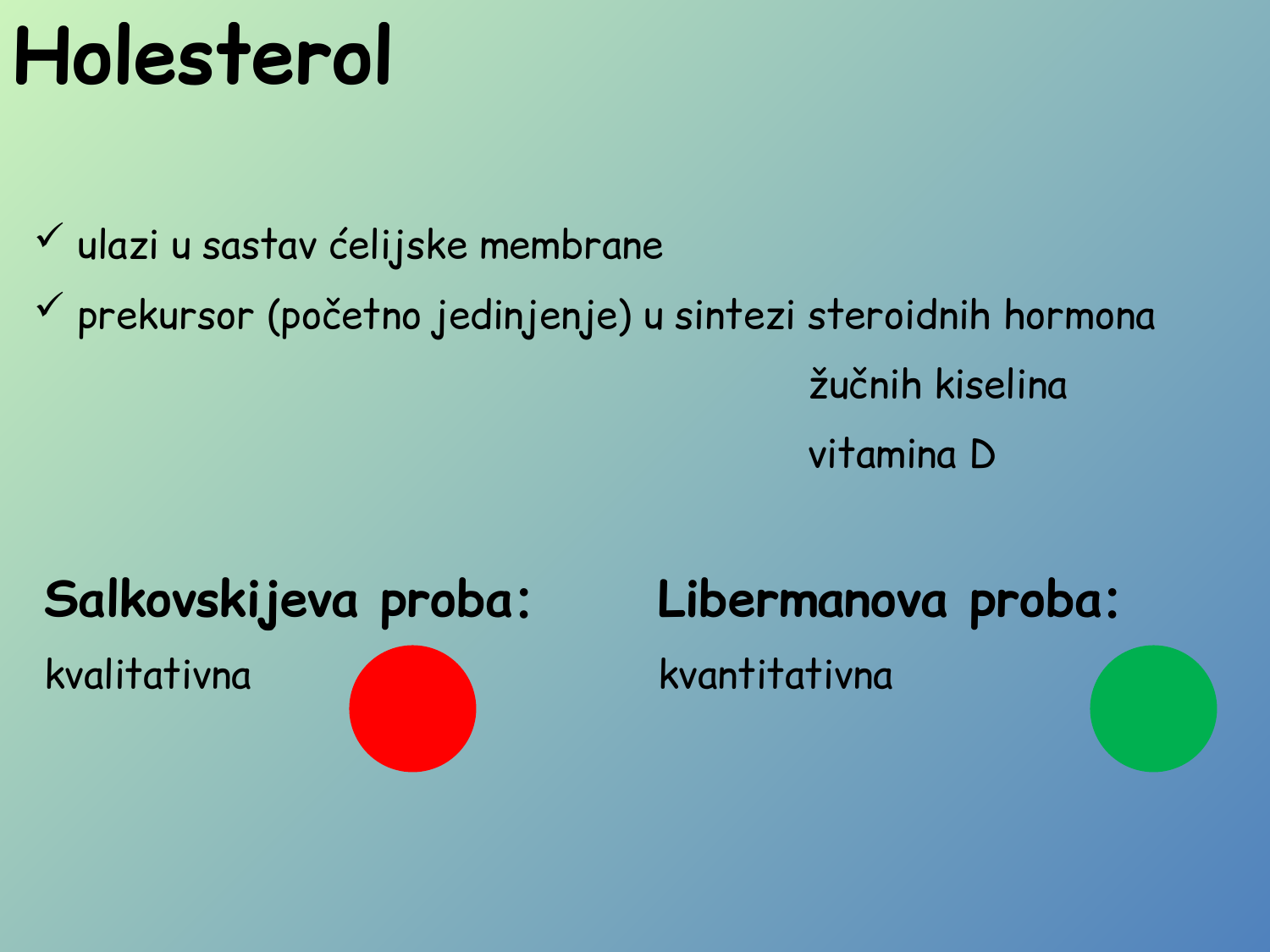

Holesterol
 ulazi u sastav ćelijske membrane
 prekursor (početno jedinjenje) u sintezi steroidnih hormona
					            žučnih kiselina
					            vitamina D

Salkovskijeva proba:
kvalitativna
Libermanova proba:
kvantitativna